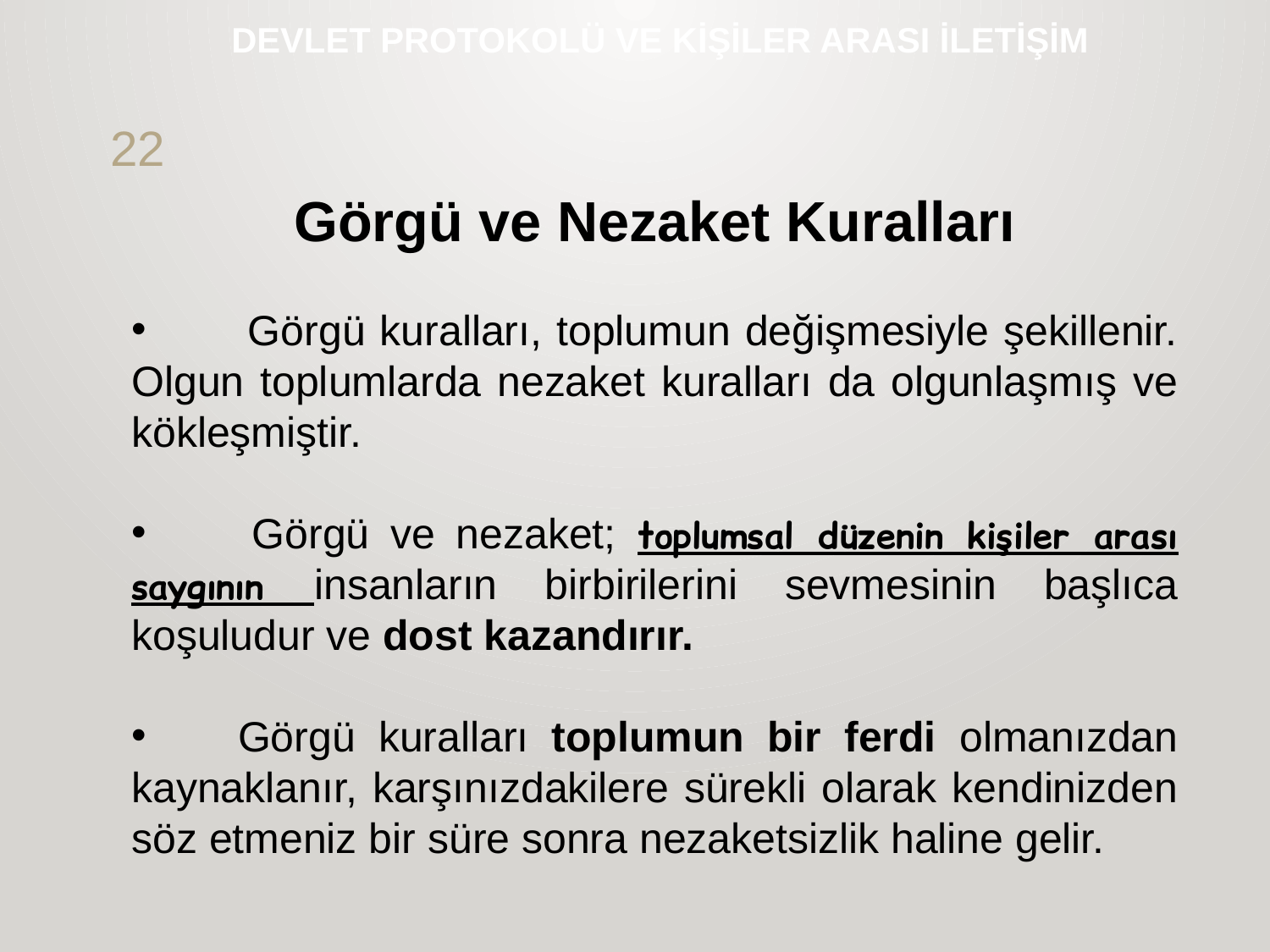

# DEVLET PROTOKOLÜ VE KİŞİLER ARASI İLETİŞİM
22
Görgü ve Nezaket Kuralları

       Görgü kuralları, toplumun değişmesiyle şekillenir. Olgun toplumlarda nezaket kuralları da olgunlaşmış ve kökleşmiştir.

     Görgü ve nezaket; toplumsal düzenin kişiler arası saygının insanların birbirilerini sevmesinin başlıca koşuludur ve dost kazandırır.

    Görgü kuralları toplumun bir ferdi olmanızdan kaynaklanır, karşınızdakilere sürekli olarak kendinizden söz etmeniz bir süre sonra nezaketsizlik haline gelir.